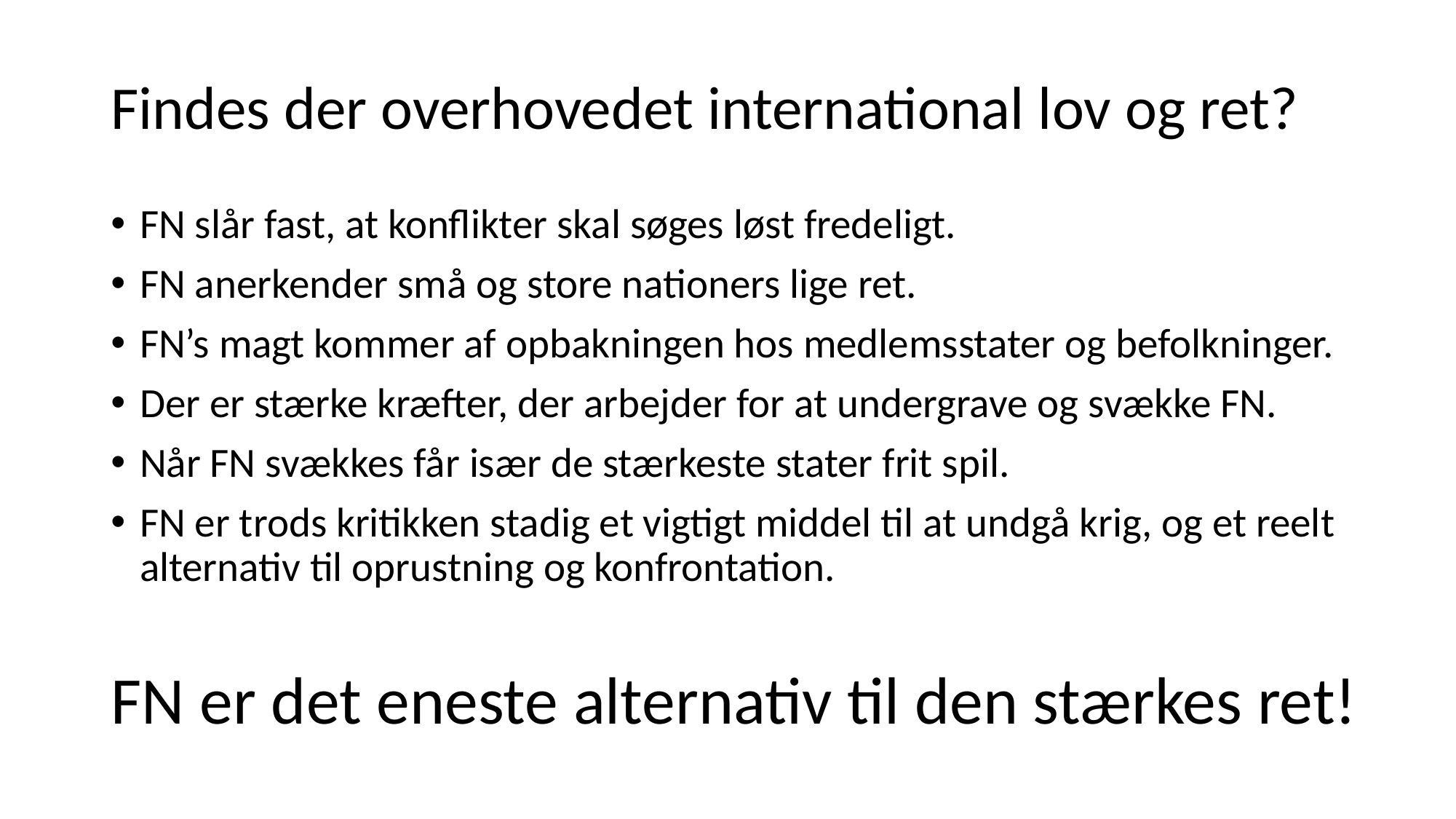

# Findes der overhovedet international lov og ret?
FN slår fast, at konflikter skal søges løst fredeligt.
FN anerkender små og store nationers lige ret.
FN’s magt kommer af opbakningen hos medlemsstater og befolkninger.
Der er stærke kræfter, der arbejder for at undergrave og svække FN.
Når FN svækkes får især de stærkeste stater frit spil.
FN er trods kritikken stadig et vigtigt middel til at undgå krig, og et reelt alternativ til oprustning og konfrontation.
FN er det eneste alternativ til den stærkes ret!